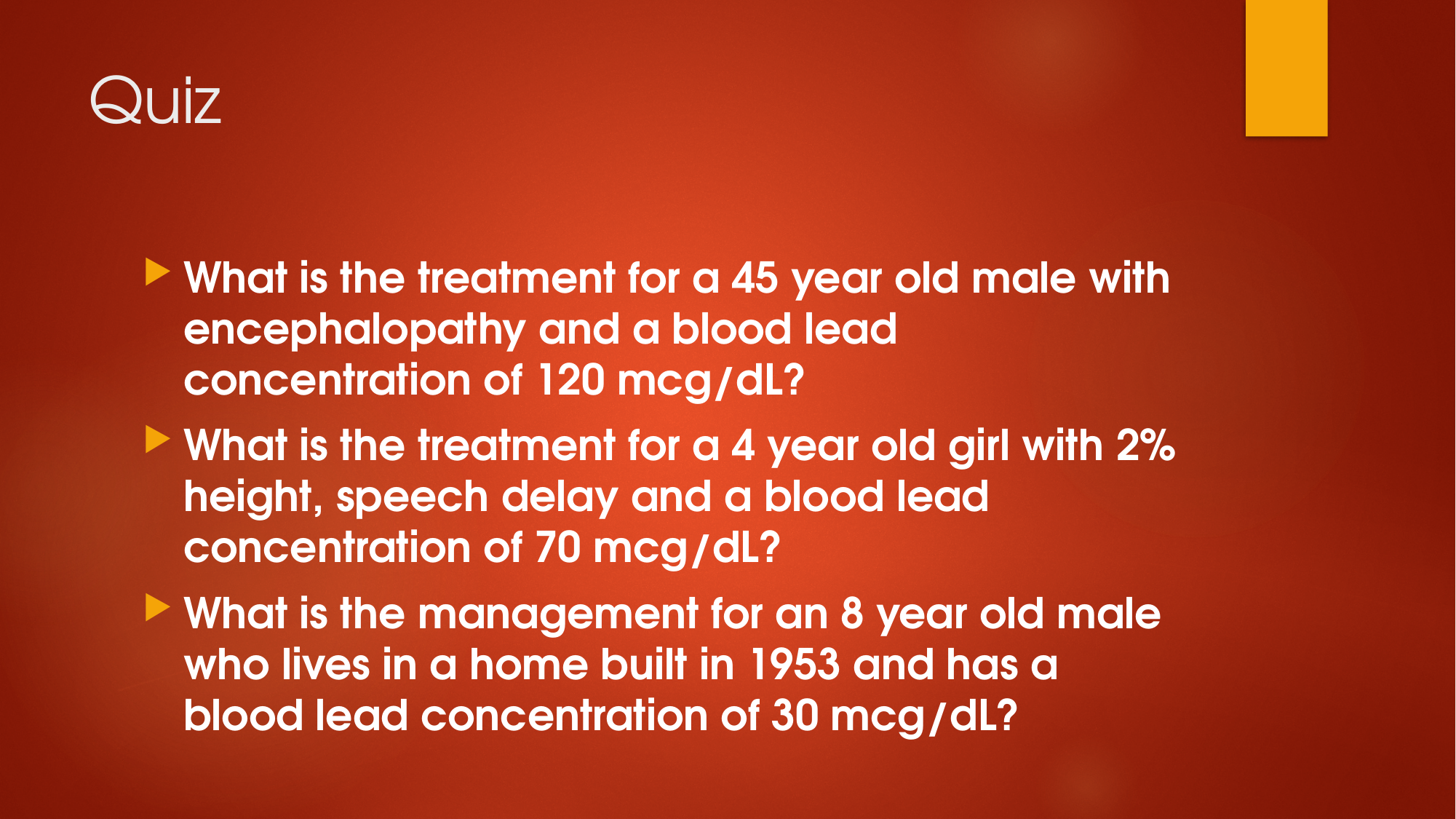

# Quiz
What is the treatment for a 45 year old male with encephalopathy and a blood lead concentration of 120 mcg/dL?
What is the treatment for a 4 year old girl with 2% height, speech delay and a blood lead concentration of 70 mcg/dL?
What is the management for an 8 year old male who lives in a home built in 1953 and has a blood lead concentration of 30 mcg/dL?